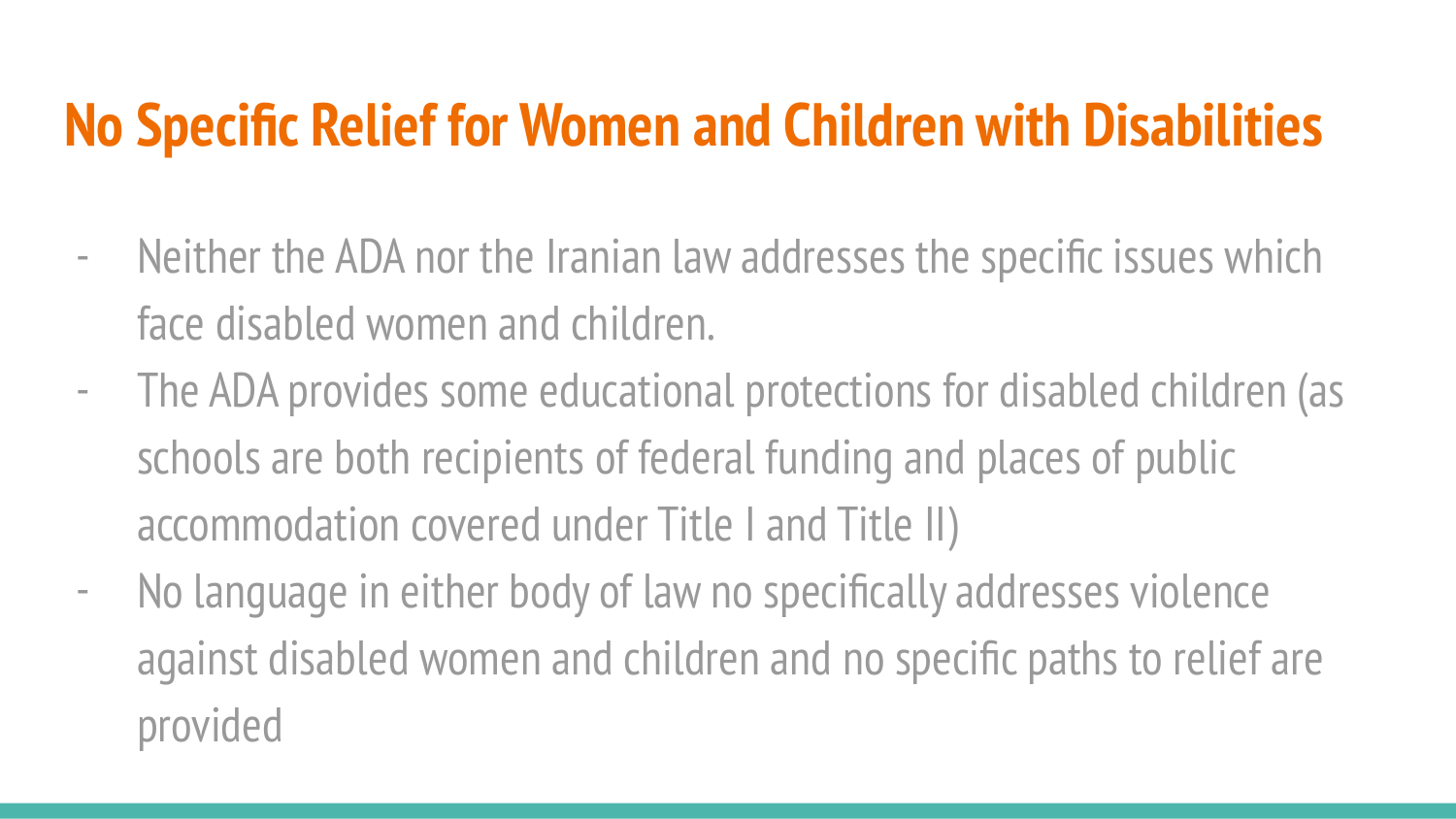

# No Specific Relief for Women and Children with Disabilities
Neither the ADA nor the Iranian law addresses the specific issues which face disabled women and children.
The ADA provides some educational protections for disabled children (as schools are both recipients of federal funding and places of public accommodation covered under Title I and Title II)
No language in either body of law no specifically addresses violence against disabled women and children and no specific paths to relief are provided